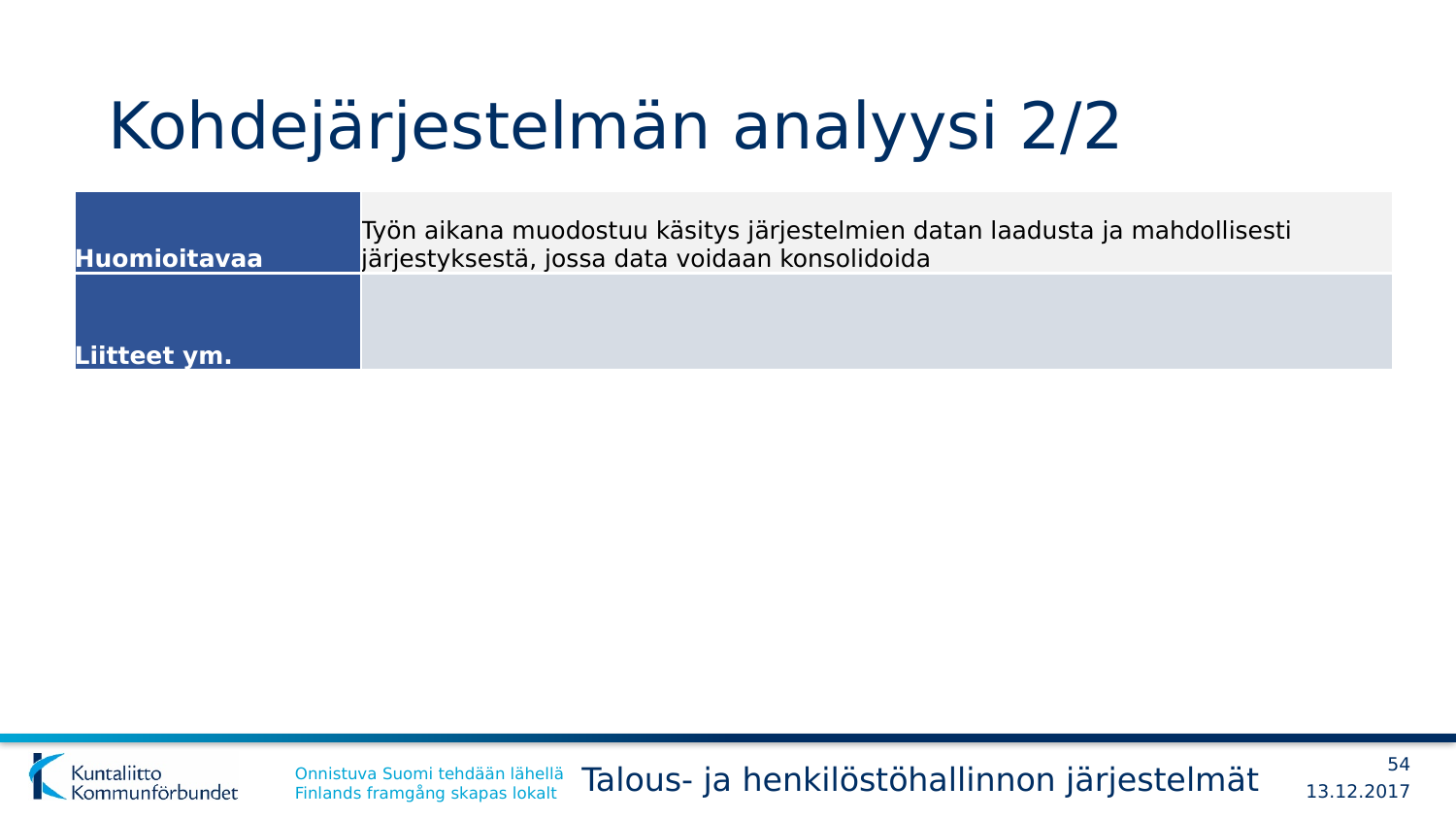

# Kohdejärjestelmän analyysi 2/2
| Huomioitavaa | Työn aikana muodostuu käsitys järjestelmien datan laadusta ja mahdollisesti järjestyksestä, jossa data voidaan konsolidoida |
| --- | --- |
| Liitteet ym. |  |
54
Talous- ja henkilöstöhallinnon järjestelmät
13.12.2017